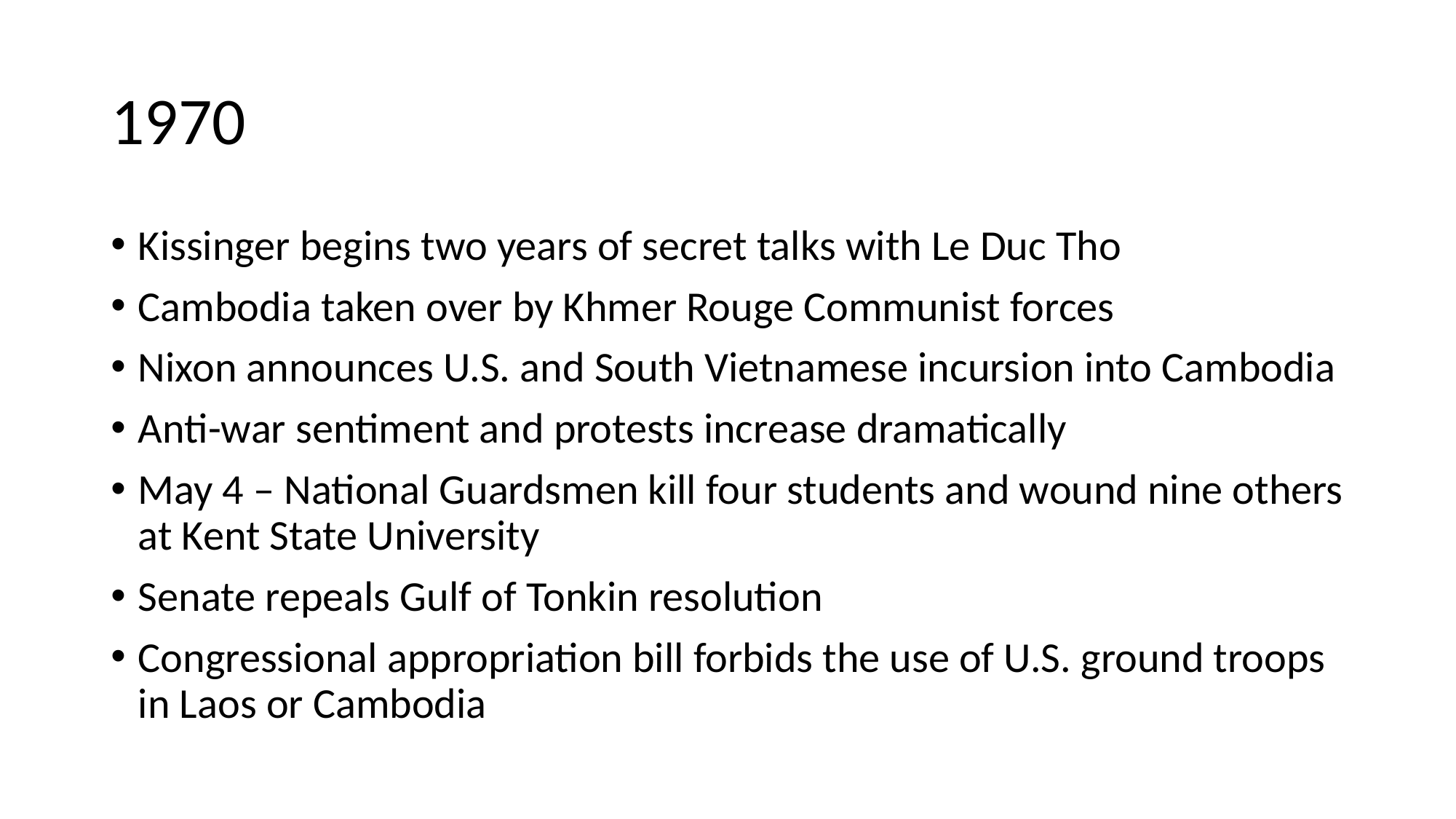

# 1970
Kissinger begins two years of secret talks with Le Duc Tho
Cambodia taken over by Khmer Rouge Communist forces
Nixon announces U.S. and South Vietnamese incursion into Cambodia
Anti-war sentiment and protests increase dramatically
May 4 – National Guardsmen kill four students and wound nine others at Kent State University
Senate repeals Gulf of Tonkin resolution
Congressional appropriation bill forbids the use of U.S. ground troops in Laos or Cambodia